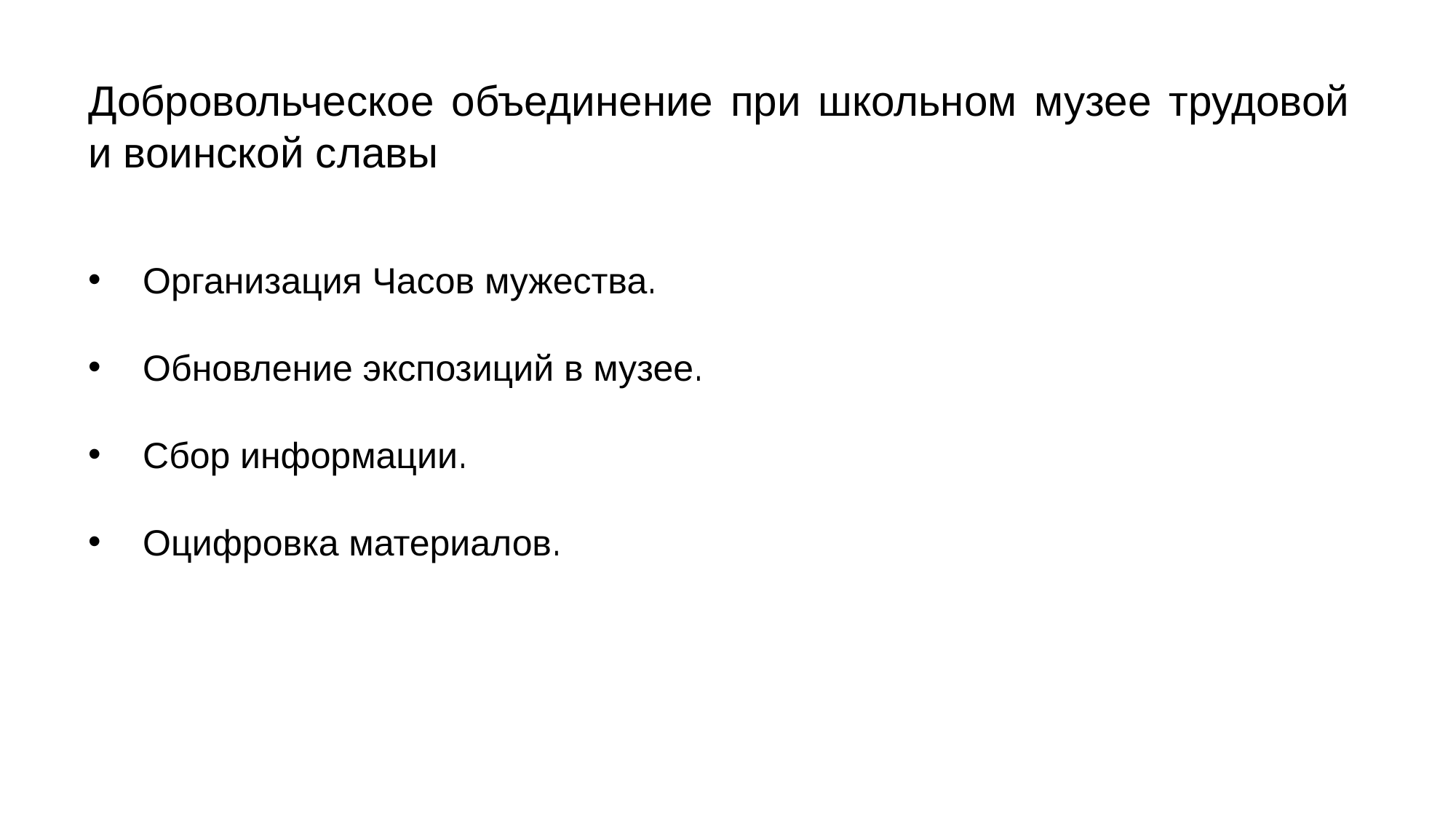

Добровольческое объединение при школьном музее трудовой и воинской славы
Организация Часов мужества.

Обновление экспозиций в музее.

Сбор информации.

Оцифровка материалов.